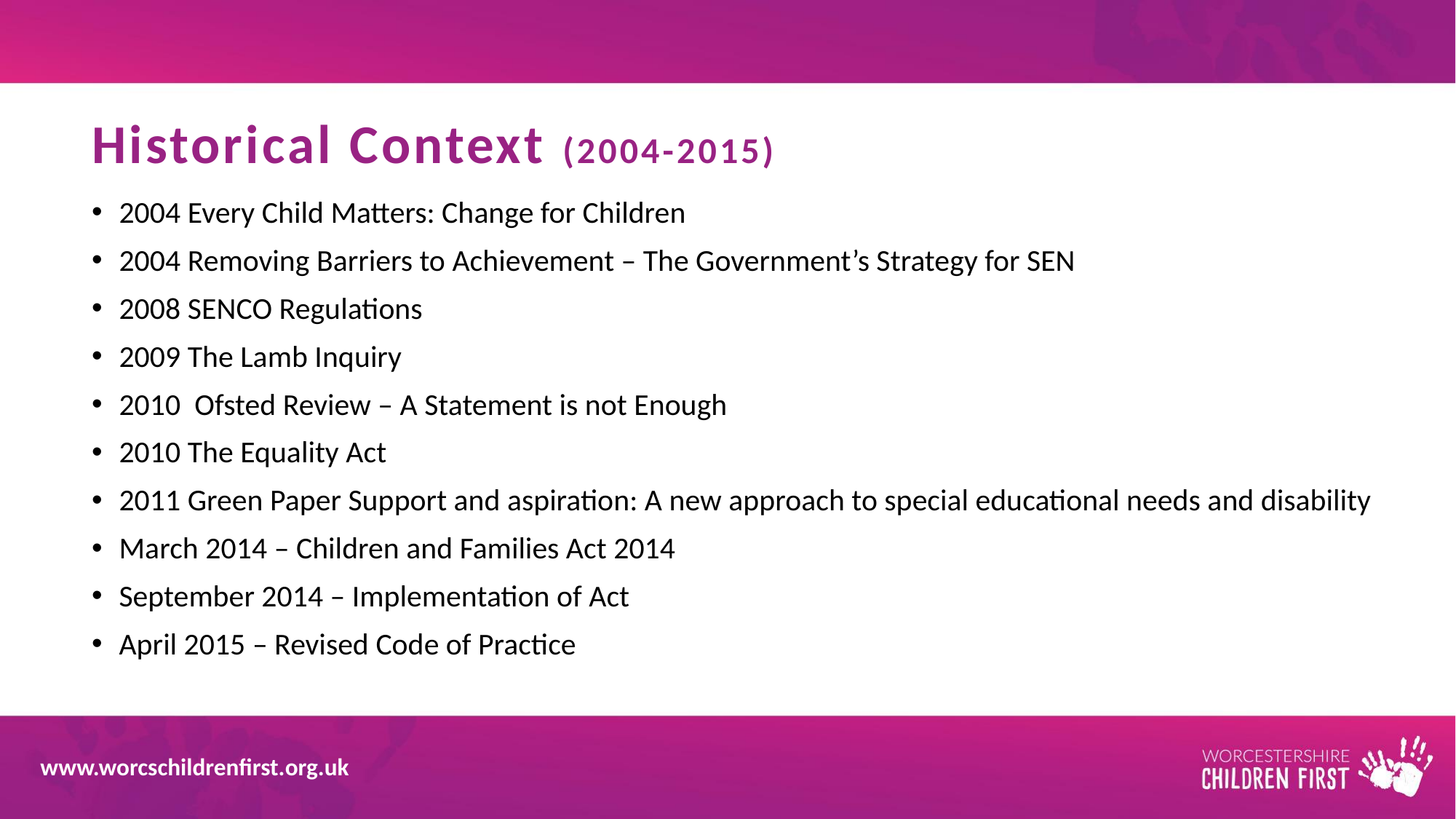

# Historical Context (2004-2015)
2004 Every Child Matters: Change for Children
2004 Removing Barriers to Achievement – The Government’s Strategy for SEN
2008 SENCO Regulations
2009 The Lamb Inquiry
2010  Ofsted Review – A Statement is not Enough
2010 The Equality Act
2011 Green Paper Support and aspiration: A new approach to special educational needs and disability
March 2014 – Children and Families Act 2014
September 2014 – Implementation of Act
April 2015 – Revised Code of Practice